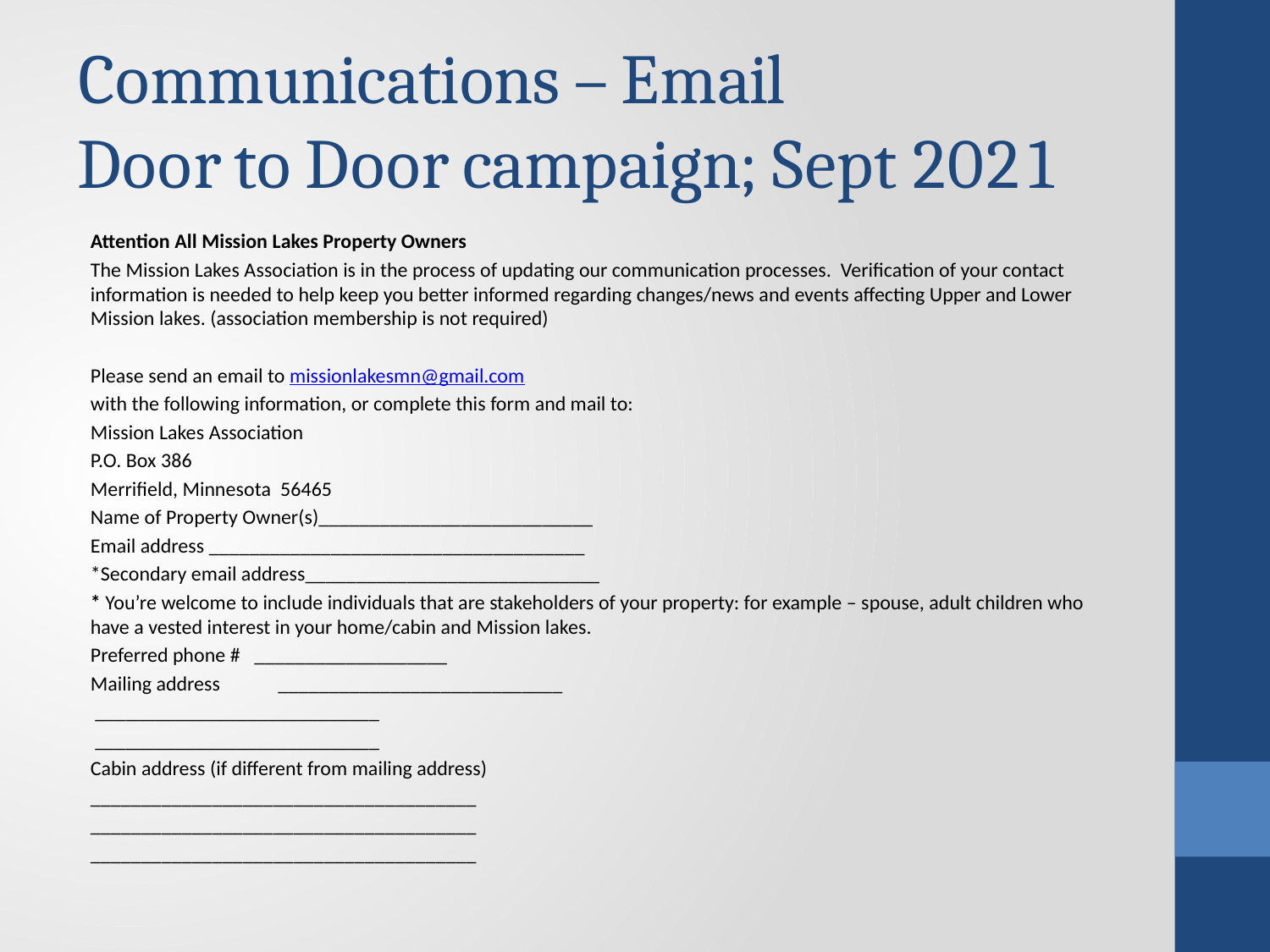

# Communications – Email Door to Door campaign; Sept 2021
Attention All Mission Lakes Property Owners
The Mission Lakes Association is in the process of updating our communication processes.  Verification of your contact information is needed to help keep you better informed regarding changes/news and events affecting Upper and Lower Mission lakes. (association membership is not required)

Please send an email to missionlakesmn@gmail.com
with the following information, or complete this form and mail to:
Mission Lakes Association
P.O. Box 386
Merrifield, Minnesota  56465
Name of Property Owner(s)___________________________
Email address _____________________________________
*Secondary email address_____________________________
* You’re welcome to include individuals that are stakeholders of your property: for example – spouse, adult children who have a vested interest in your home/cabin and Mission lakes.
Preferred phone #   ___________________
Mailing address  	 ____________________________
			 ____________________________
			 ____________________________
Cabin address (if different from mailing address)
	______________________________________
	______________________________________
	______________________________________